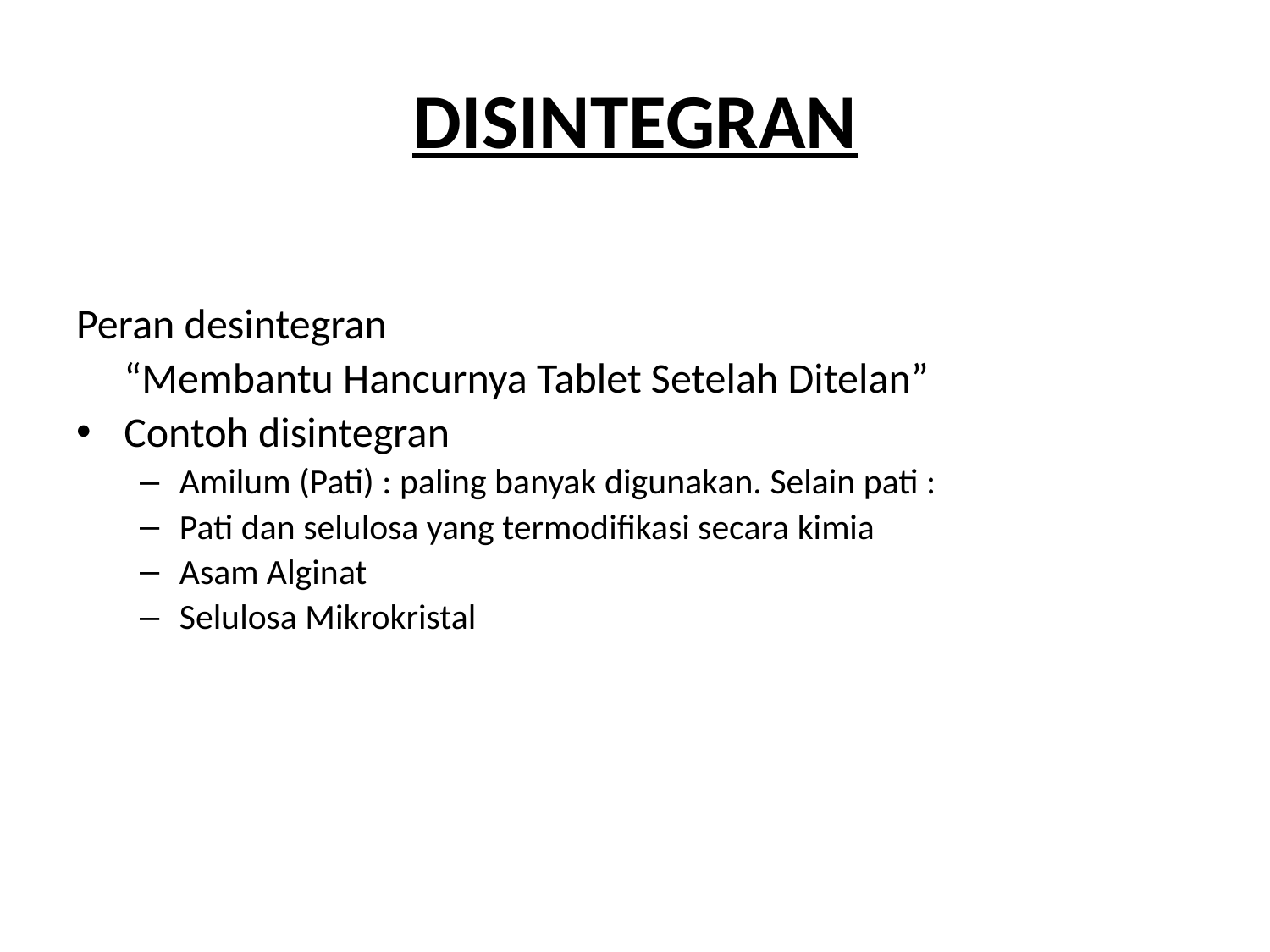

# DISINTEGRAN
Peran desintegran
	“Membantu Hancurnya Tablet Setelah Ditelan”
Contoh disintegran
Amilum (Pati) : paling banyak digunakan. Selain pati :
Pati dan selulosa yang termodifikasi secara kimia
Asam Alginat
Selulosa Mikrokristal